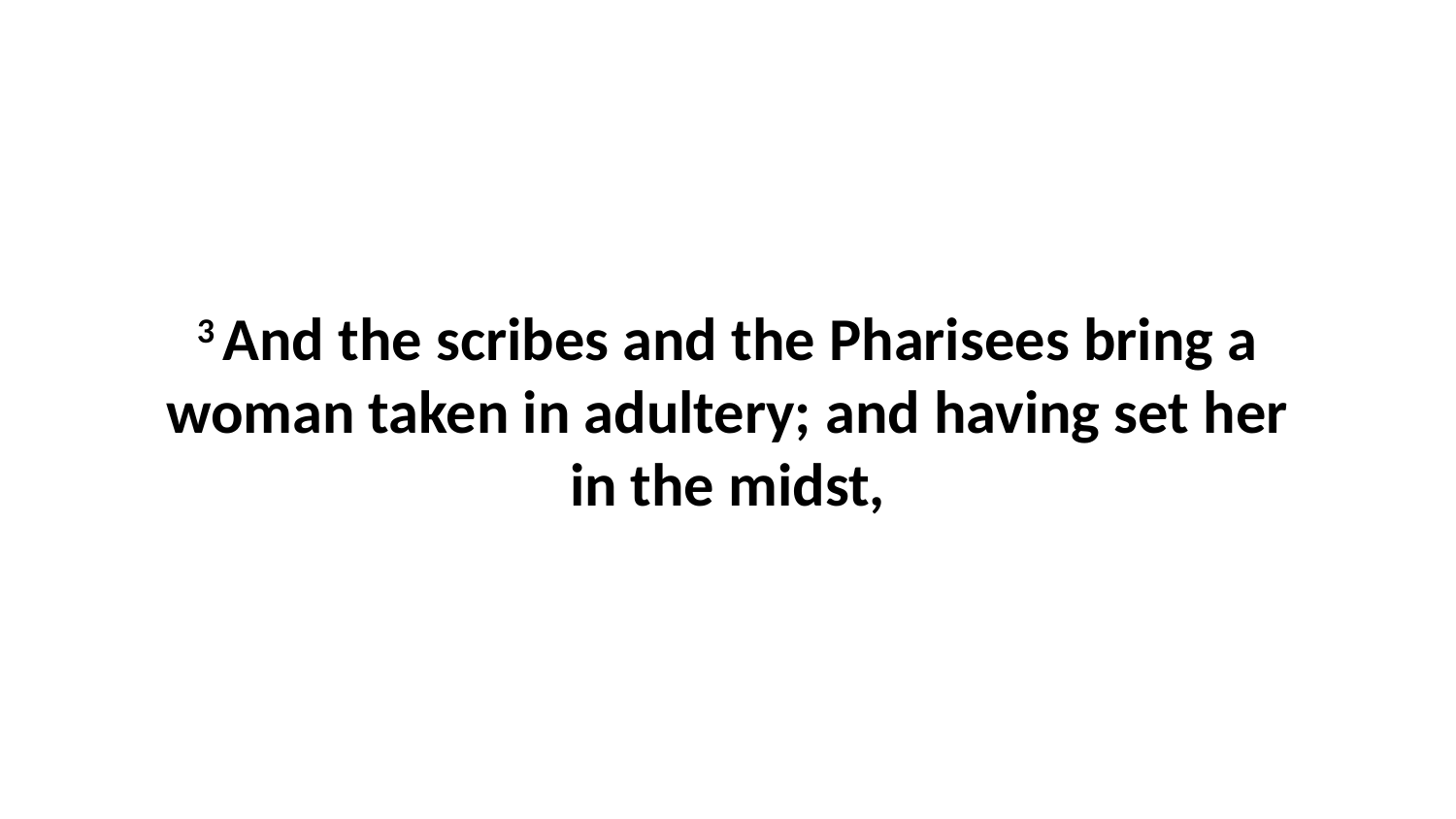

3 And the scribes and the Pharisees bring a woman taken in adultery; and having set her in the midst,